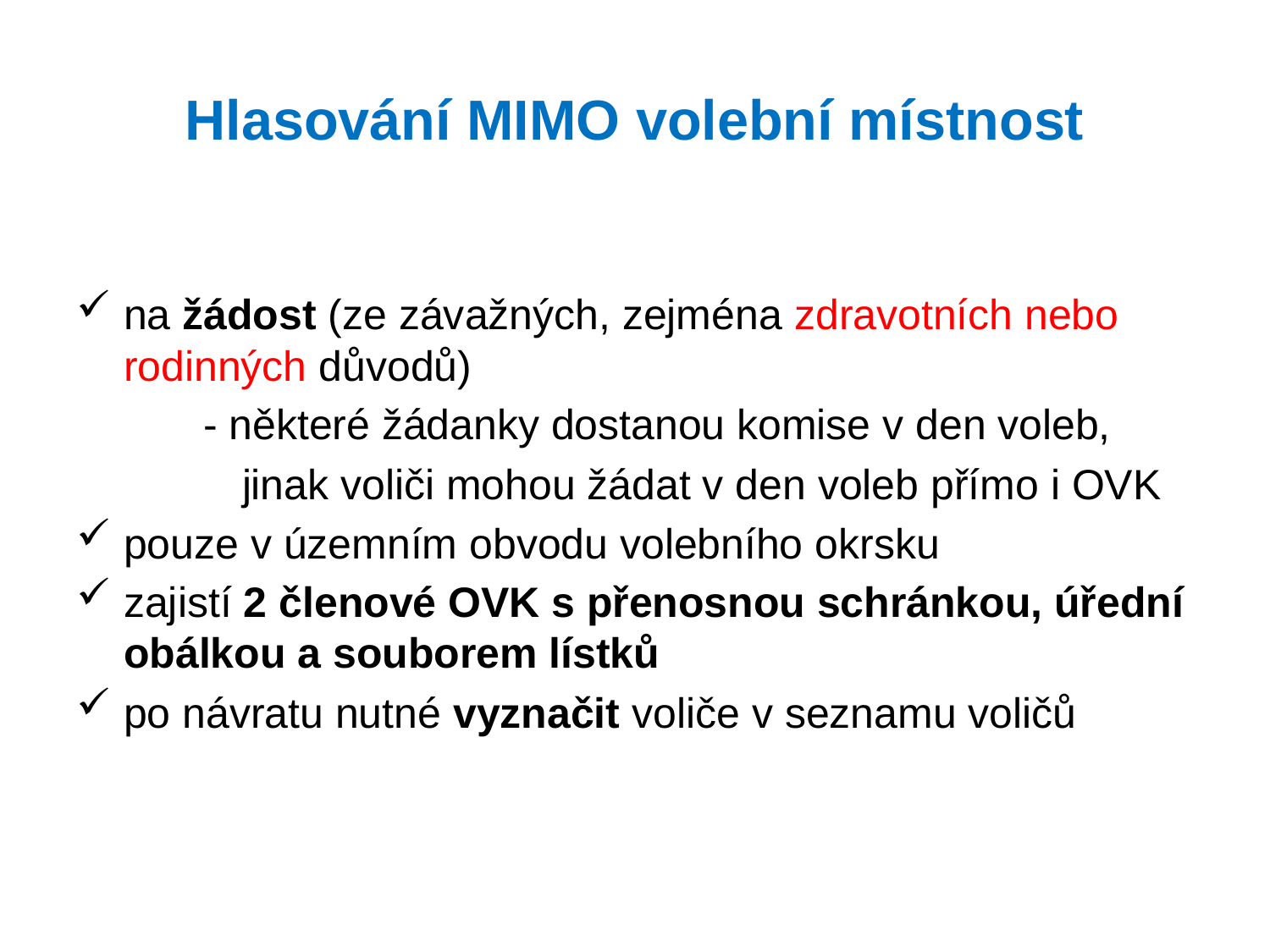

# Hlasování MIMO volební místnost

na žádost (ze závažných, zejména zdravotních nebo rodinných důvodů)
	- některé žádanky dostanou komise v den voleb,
              jinak voliči mohou žádat v den voleb přímo i OVK
pouze v územním obvodu volebního okrsku
zajistí 2 členové OVK s přenosnou schránkou, úřední obálkou a souborem lístků
po návratu nutné vyznačit voliče v seznamu voličů